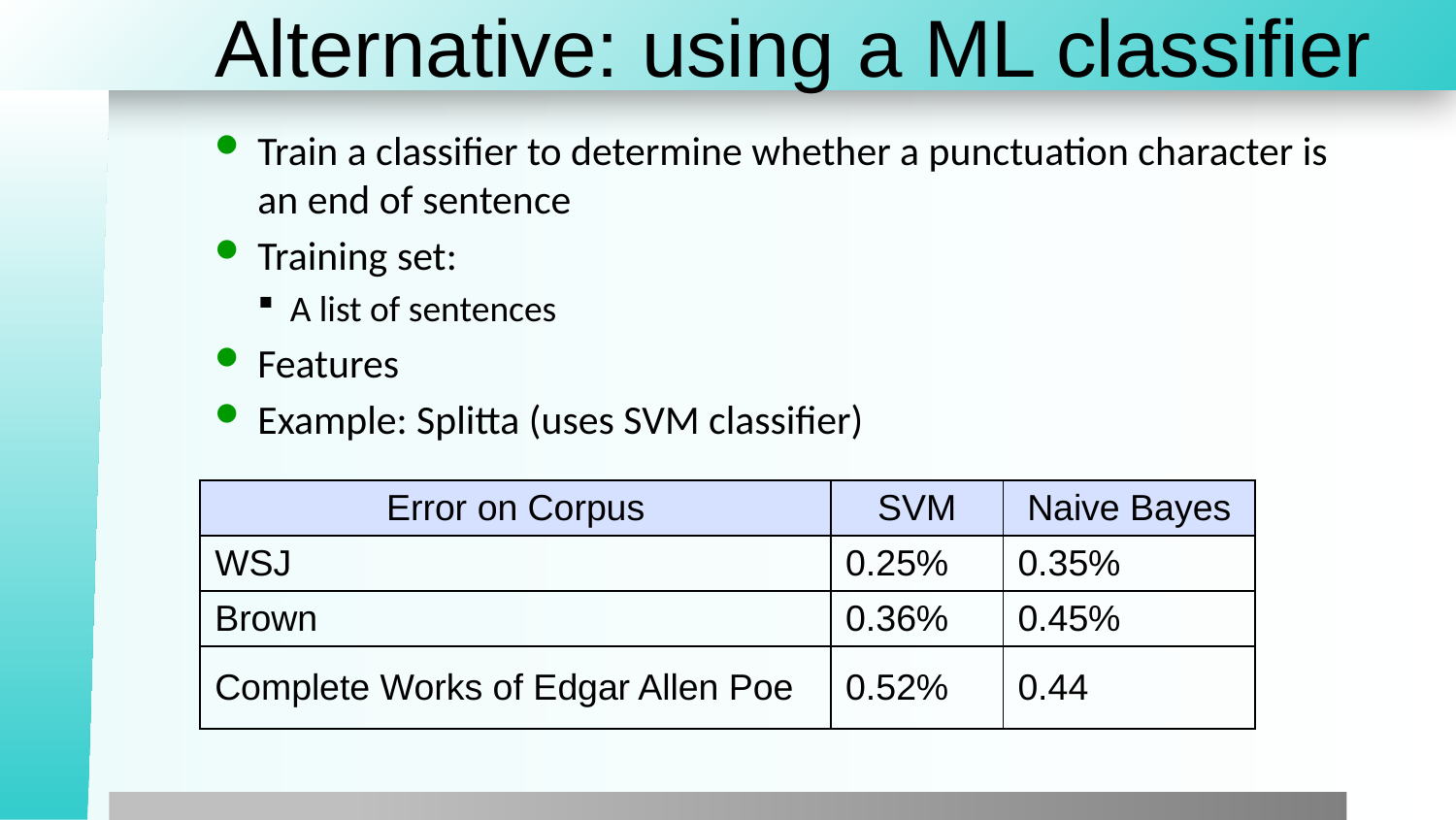

# Alternative: using a ML classifier
Train a classifier to determine whether a punctuation character is an end of sentence
Training set:
A list of sentences
Features
Example: Splitta (uses SVM classifier)
| Error on Corpus | SVM | Naive Bayes |
| --- | --- | --- |
| WSJ | 0.25% | 0.35% |
| Brown | 0.36% | 0.45% |
| Complete Works of Edgar Allen Poe | 0.52% | 0.44 |